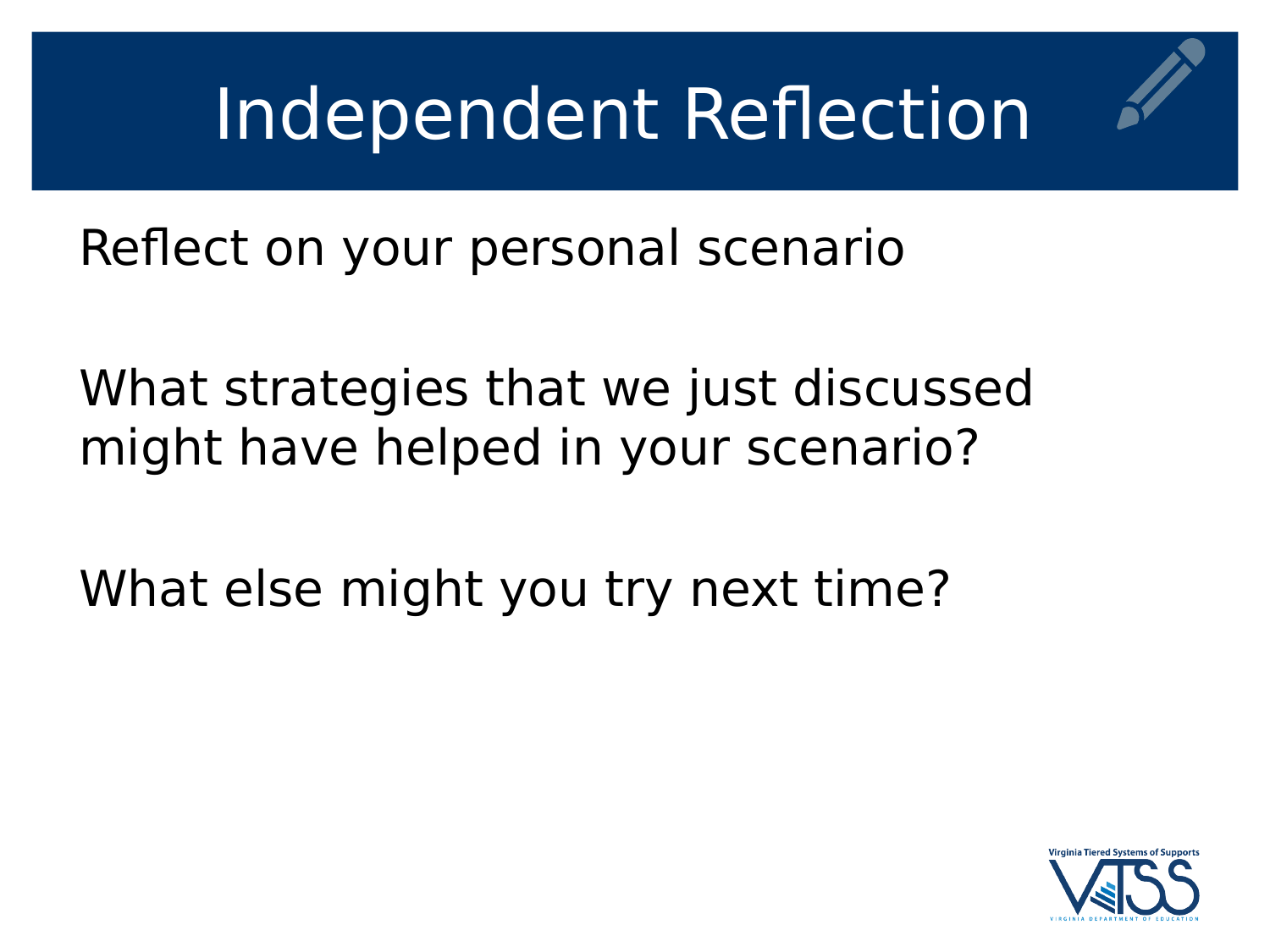

# Independent Reflection

Reflect on your personal scenario

What strategies that we just discussed might have helped in your scenario?

What else might you try next time?